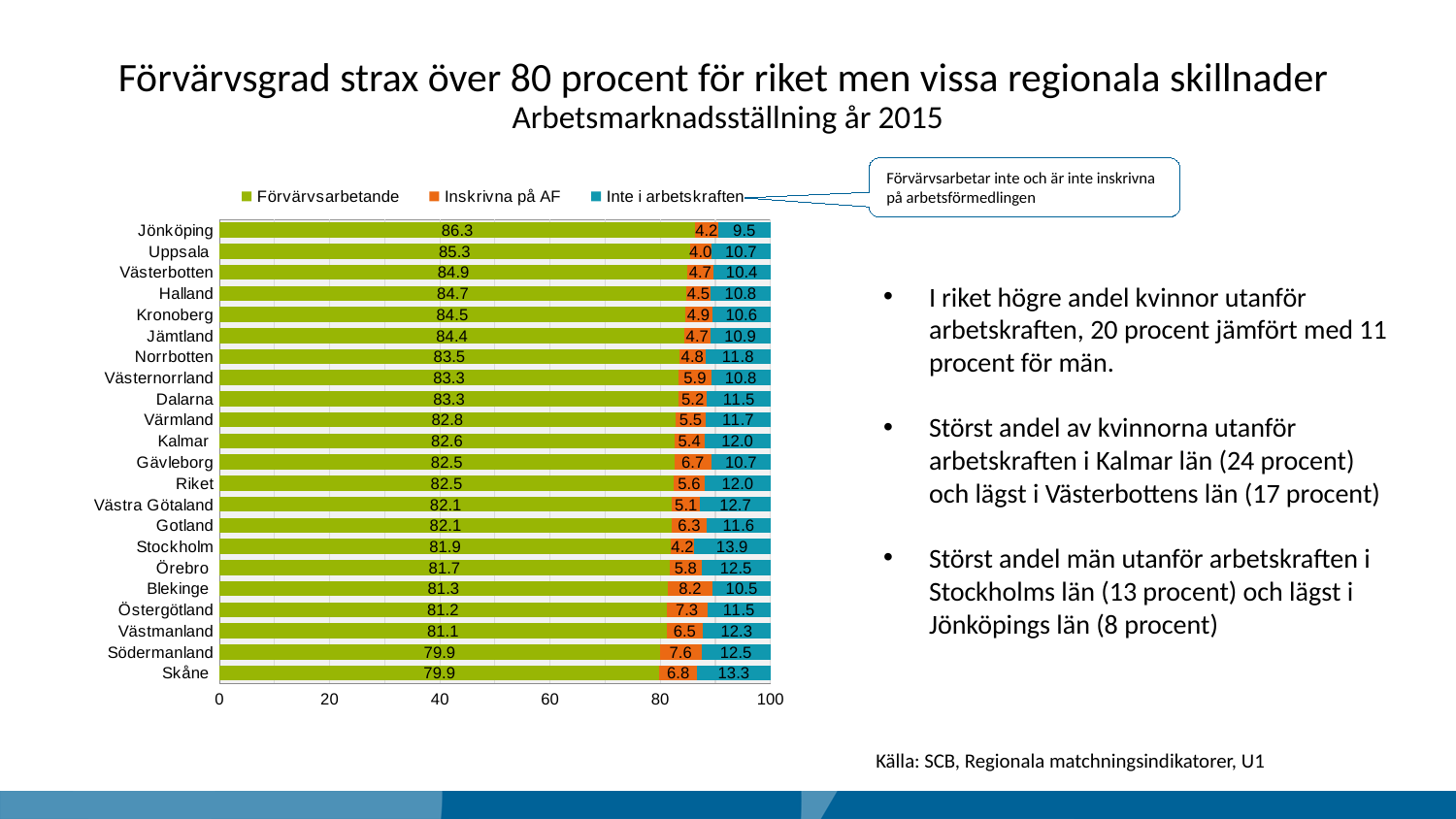

# Förvärvsgrad strax över 80 procent för riket men vissa regionala skillnader Arbetsmarknadsställning år 2015
Förvärvsarbetar inte och är inte inskrivna på arbetsförmedlingen

### Chart

| Category | Förvärvsarbetande | Inskrivna på AF | Inte i arbetskraften |
|---|---|---|---|
| Jönköping | 86.31722260040844 | 4.191383837401537 | 9.491393562190023 |
| Uppsala  | 85.34635879218473 | 3.9786856127886323 | 10.674955595026644 |
| Västerbotten | 84.91009681881052 | 4.674965421853389 | 10.4149377593361 |
| Halland | 84.69773299748111 | 4.4552896725440805 | 10.846977329974811 |
| Kronoberg | 84.47148565201599 | 4.9400653832183075 | 10.58844896476571 |
| Jämtland | 84.39807383627608 | 4.654895666131622 | 10.947030497592296 |
| Norrbotten | 83.45040049291435 | 4.756623536660505 | 11.79297597042514 |
| Västernorrland | 83.34170854271356 | 5.9045226130653266 | 10.753768844221105 |
| Dalarna | 83.33144089928466 | 5.1549903485863515 | 11.51356875212899 |
| Värmland | 82.7829495345419 | 5.4875061244487995 | 11.72954434100931 |
| Kalmar  | 82.60337323177367 | 5.372687704026116 | 12.023939064200217 |
| Gävleborg | 82.53472596102078 | 6.740605146979648 | 10.72466889199957 |
| Riket | 82.46357422587629 | 5.570771812896791 | 11.965653961226923 |
| Västra Götaland | 82.1393682839466 | 5.125909041571692 | 12.734722674481711 |
| Gotland | 82.09342560553632 | 6.314878892733564 | 11.591695501730104 |
| Stockholm | 81.92195818012183 | 4.187475989243181 | 13.890565830634982 |
| Örebro  | 81.73327839582475 | 5.754704024172503 | 12.512017580002746 |
| Blekinge  | 81.33640552995391 | 8.211143695014663 | 10.452450775031421 |
| Östergötland | 81.15661803480401 | 7.3387238530497445 | 11.504658112146247 |
| Västmanland | 81.14754098360656 | 6.542996836353178 | 12.309462180040265 |
| Södermanland | 79.92584745762711 | 7.574152542372882 | 12.5 |
| Skåne  | 79.85147365978185 | 6.818287305639359 | 13.330239034578788 |
I riket högre andel kvinnor utanför arbetskraften, 20 procent jämfört med 11 procent för män.

Störst andel av kvinnorna utanför arbetskraften i Kalmar län (24 procent) och lägst i Västerbottens län (17 procent)

Störst andel män utanför arbetskraften i Stockholms län (13 procent) och lägst i Jönköpings län (8 procent)
Källa: SCB, Regionala matchningsindikatorer, U1